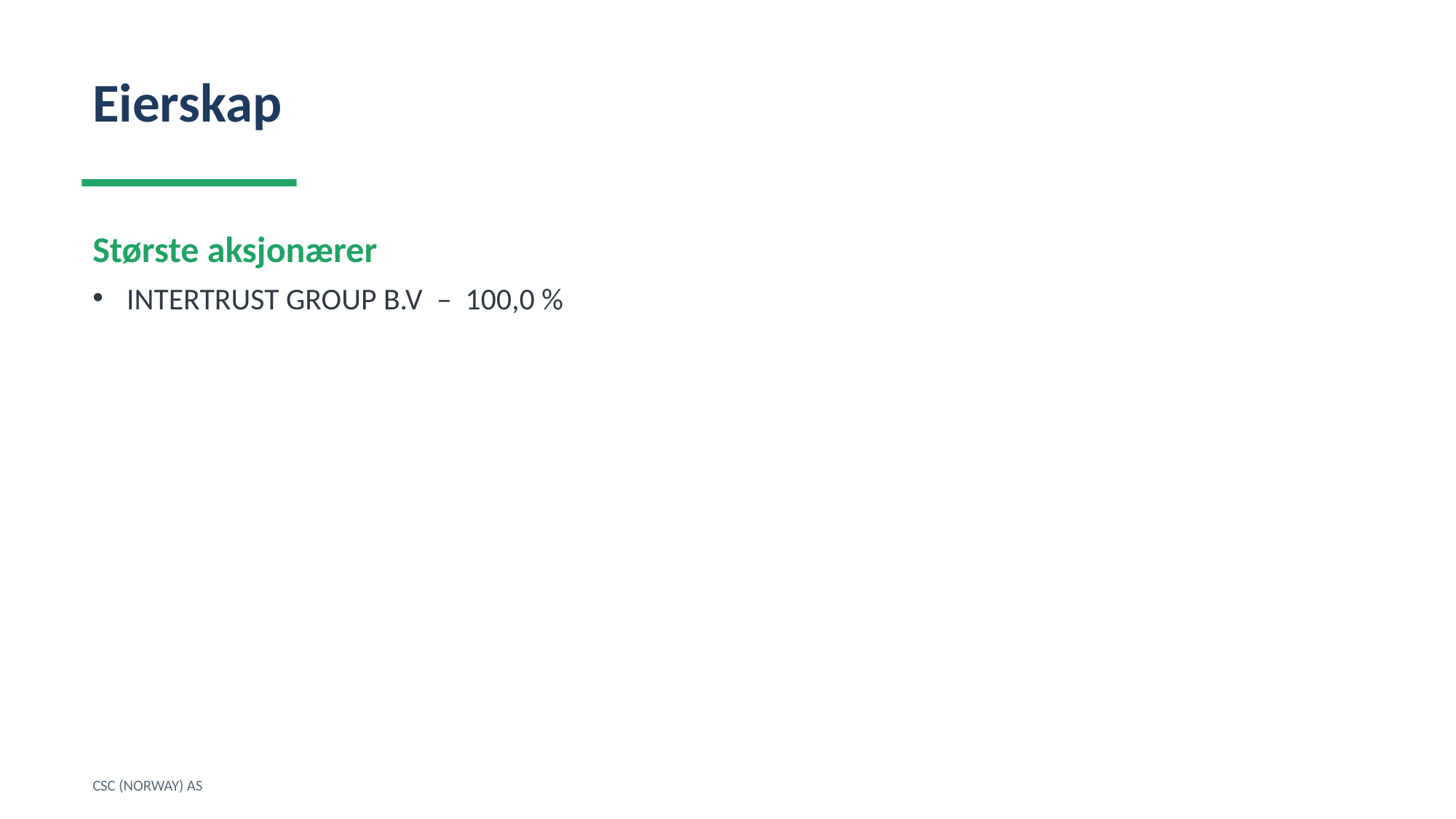

Eierskap

Største aksjonærer
INTERTRUST GROUP B.V  –  100,0 %
CSC (NORWAY) AS